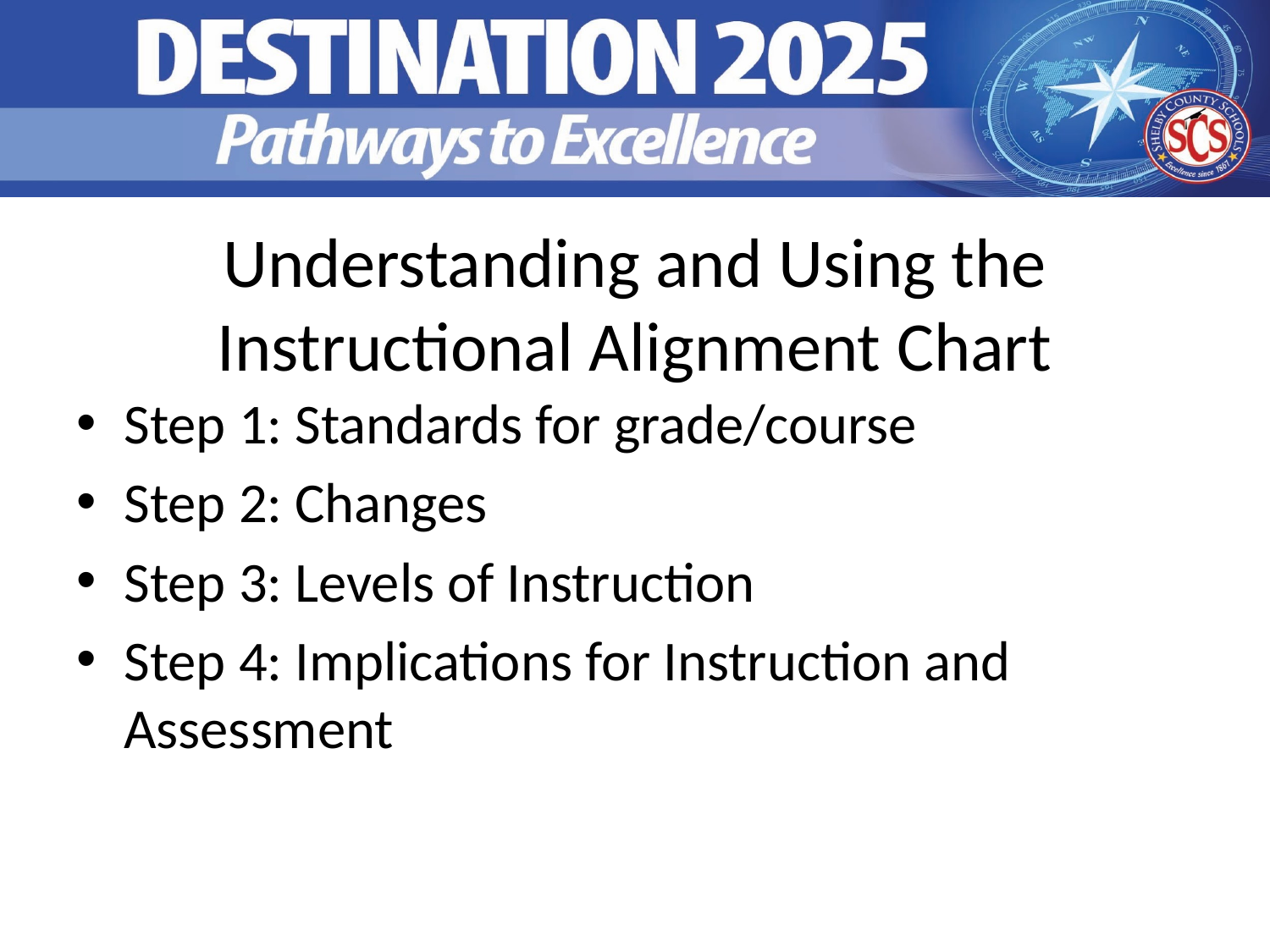

# Understanding and Using the Instructional Alignment Chart
Step 1: Standards for grade/course
Step 2: Changes
Step 3: Levels of Instruction
Step 4: Implications for Instruction and Assessment